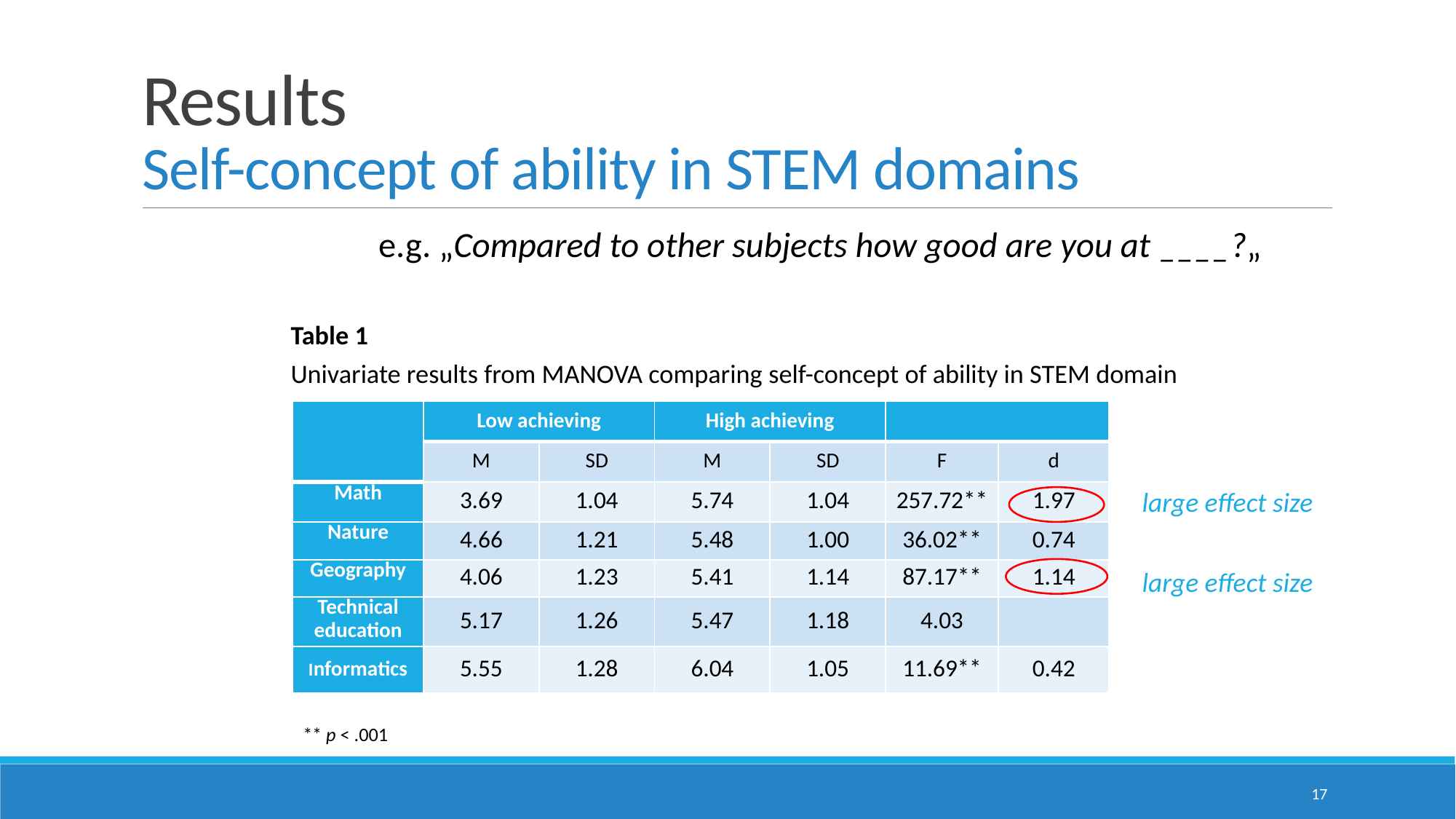

# Results Self-concept of ability in STEM domains
e.g. „Compared to other subjects how good are you at ____?„

	         Table 1
	         Univariate results from MANOVA comparing self-concept of ability in STEM domain

	           ** p < .001

|  | Low achieving |  | High achieving |  |  |  |
| --- | --- | --- | --- | --- | --- | --- |
|  | M | SD | M | SD | F | d |
| Math | 3.69 | 1.04 | 5.74 | 1.04 | 257.72\*\* | 1.97 |
| Nature | 4.66 | 1.21 | 5.48 | 1.00 | 36.02\*\* | 0.74 |
| Geography | 4.06 | 1.23 | 5.41 | 1.14 | 87.17\*\* | 1.14 |
| Technical education | 5.17 | 1.26 | 5.47 | 1.18 | 4.03 |  |
| Informatics | 5.55 | 1.28 | 6.04 | 1.05 | 11.69\*\* | 0.42 |
large effect size

large effect size
17